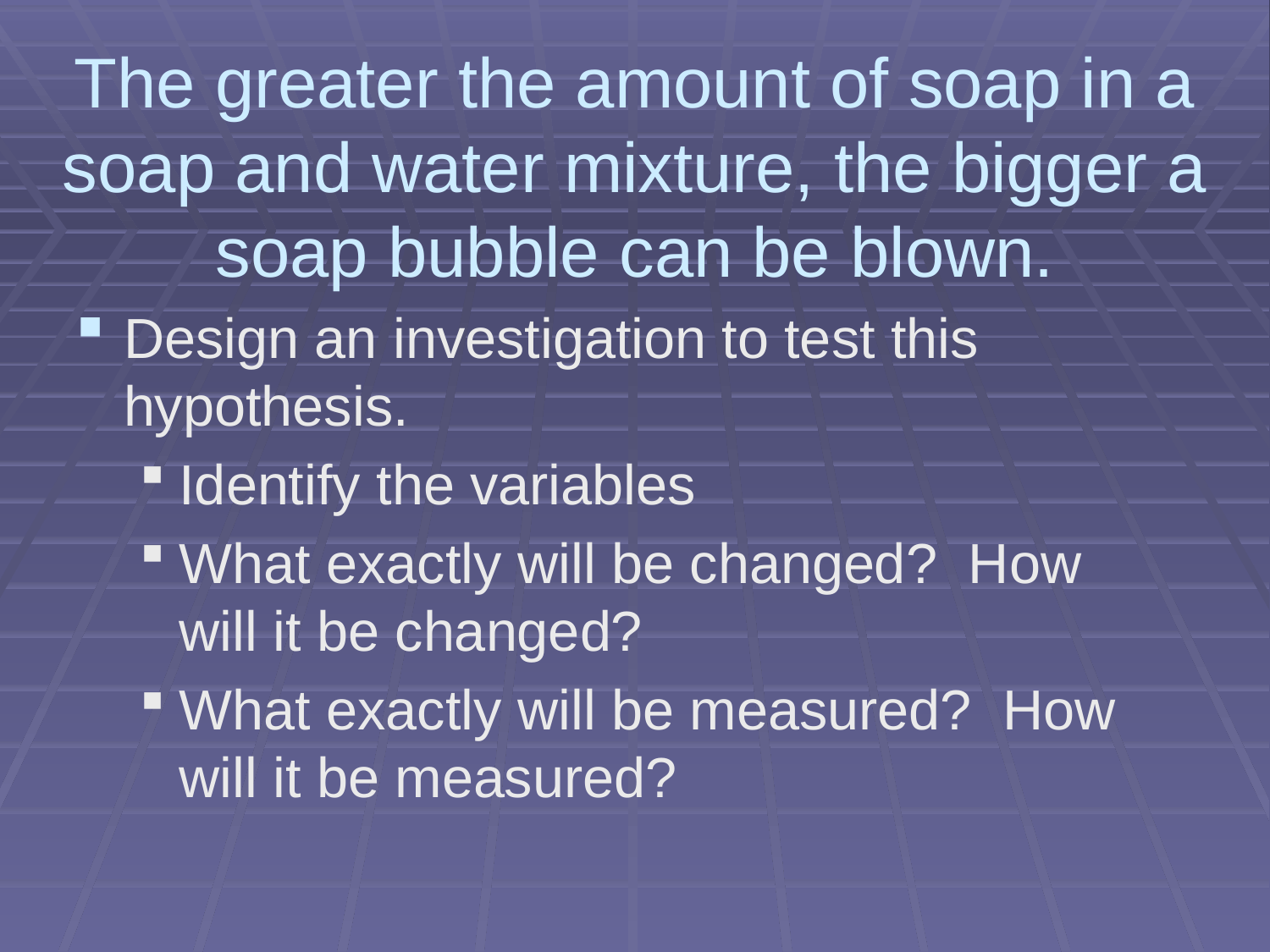

# The greater the amount of soap in a soap and water mixture, the bigger a soap bubble can be blown.
Design an investigation to test this hypothesis.
Identify the variables
What exactly will be changed?  How will it be changed?
What exactly will be measured?  How will it be measured?